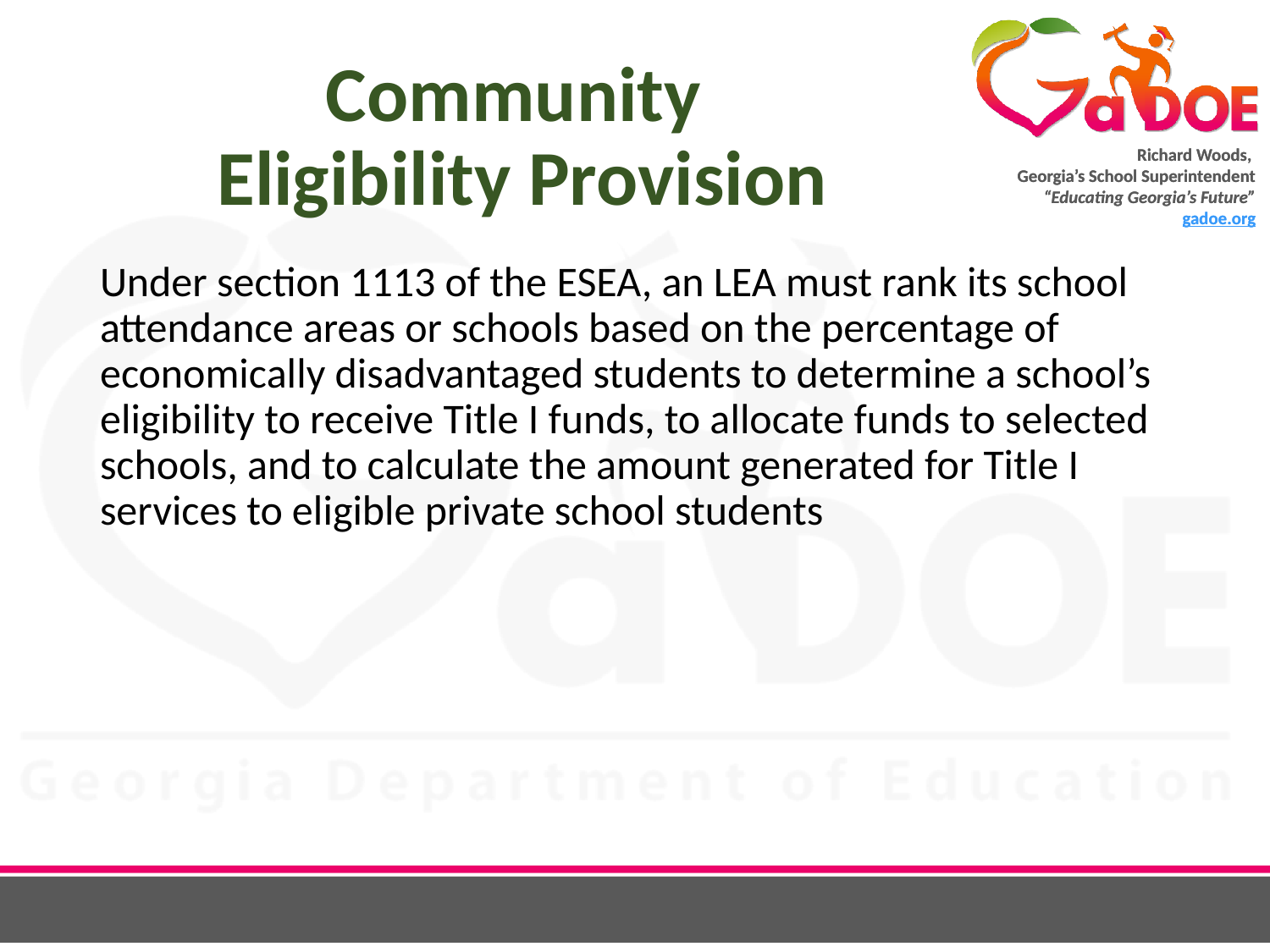

# Community Eligibility Provision
Under section 1113 of the ESEA, an LEA must rank its school attendance areas or schools based on the percentage of economically disadvantaged students to determine a school’s eligibility to receive Title I funds, to allocate funds to selected schools, and to calculate the amount generated for Title I services to eligible private school students